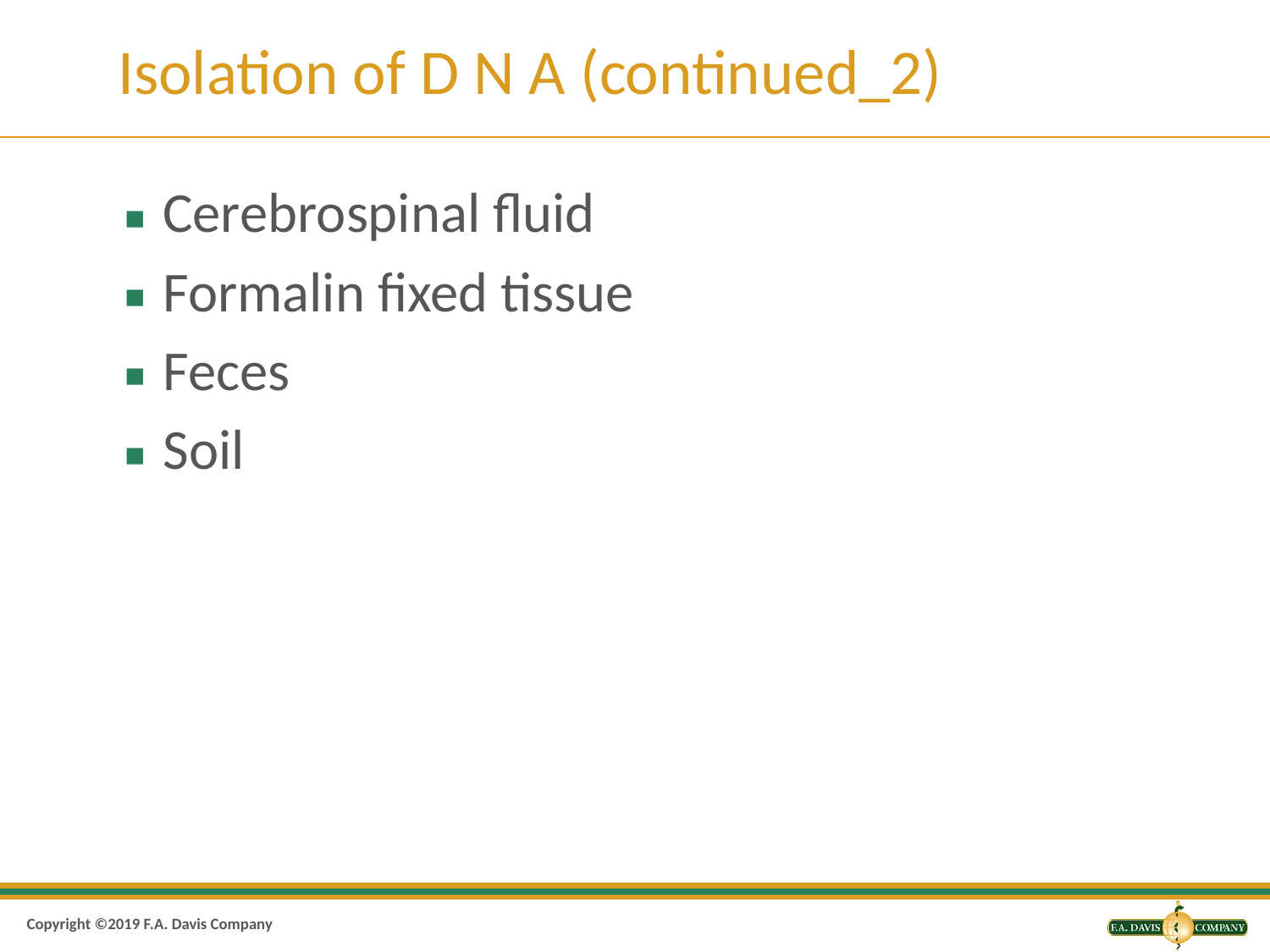

# Isolation of D N A (continued_2)
Cerebrospinal fluid
Formalin fixed tissue
Feces
Soil